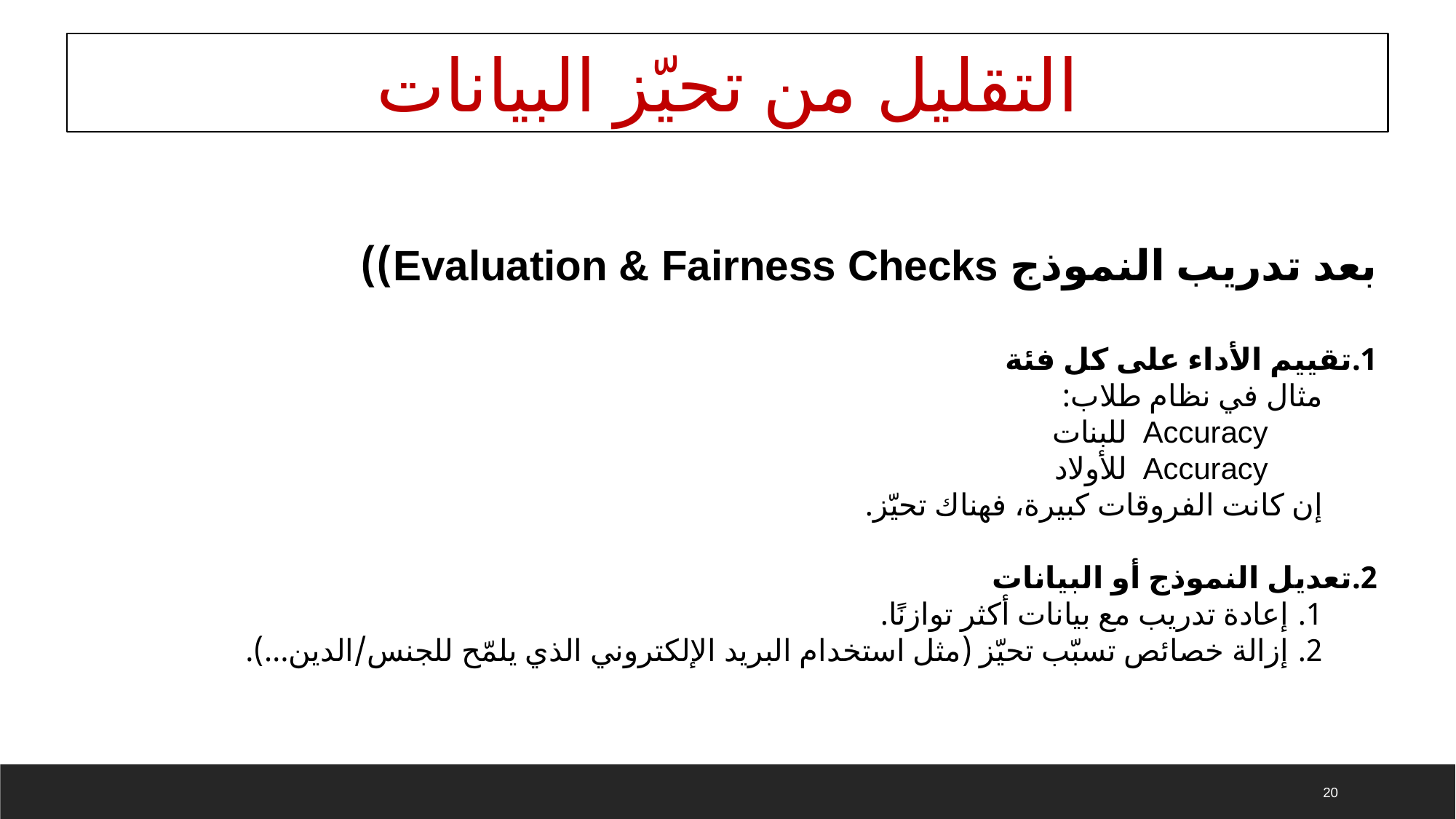

التقليل من تحيّز البيانات
بعد تدريب النموذج Evaluation & Fairness Checks))

تقييم الأداء على كل فئة
مثال في نظام طلاب:
Accuracy  للبنات
Accuracy  للأولاد
إن كانت الفروقات كبيرة، فهناك تحيّز.

تعديل النموذج أو البيانات
إعادة تدريب مع بيانات أكثر توازنًا.
إزالة خصائص تسبّب تحيّز (مثل استخدام البريد الإلكتروني الذي يلمّح للجنس/الدين…).
20